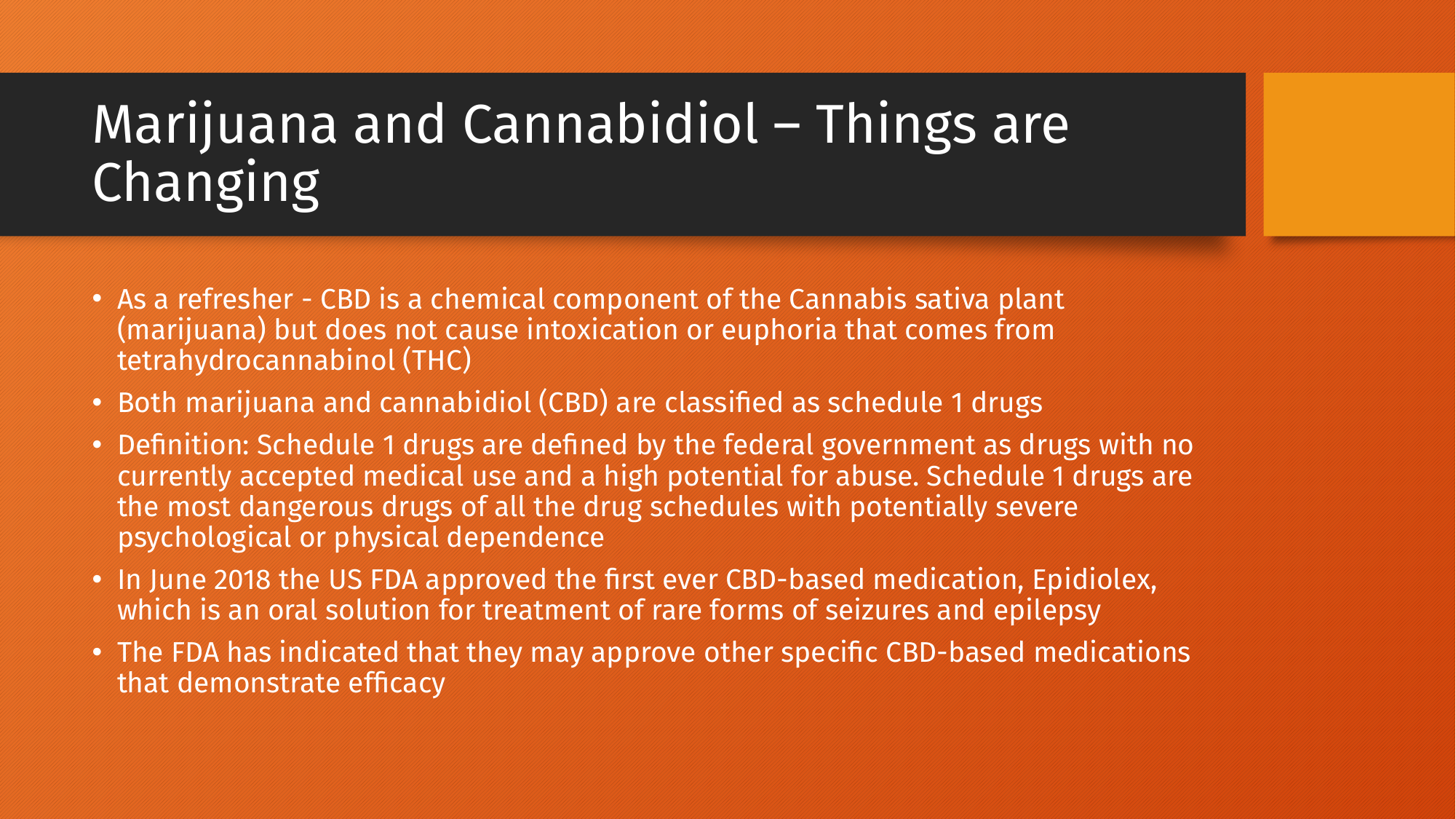

# Marijuana and Cannabidiol – Things are Changing
As a refresher - CBD is a chemical component of the Cannabis sativa plant (marijuana) but does not cause intoxication or euphoria that comes from tetrahydrocannabinol (THC)
Both marijuana and cannabidiol (CBD) are classified as schedule 1 drugs
Definition: Schedule 1 drugs are defined by the federal government as drugs with no currently accepted medical use and a high potential for abuse. Schedule 1 drugs are the most dangerous drugs of all the drug schedules with potentially severe psychological or physical dependence
In June 2018 the US FDA approved the first ever CBD-based medication, Epidiolex, which is an oral solution for treatment of rare forms of seizures and epilepsy
The FDA has indicated that they may approve other specific CBD-based medications that demonstrate efficacy